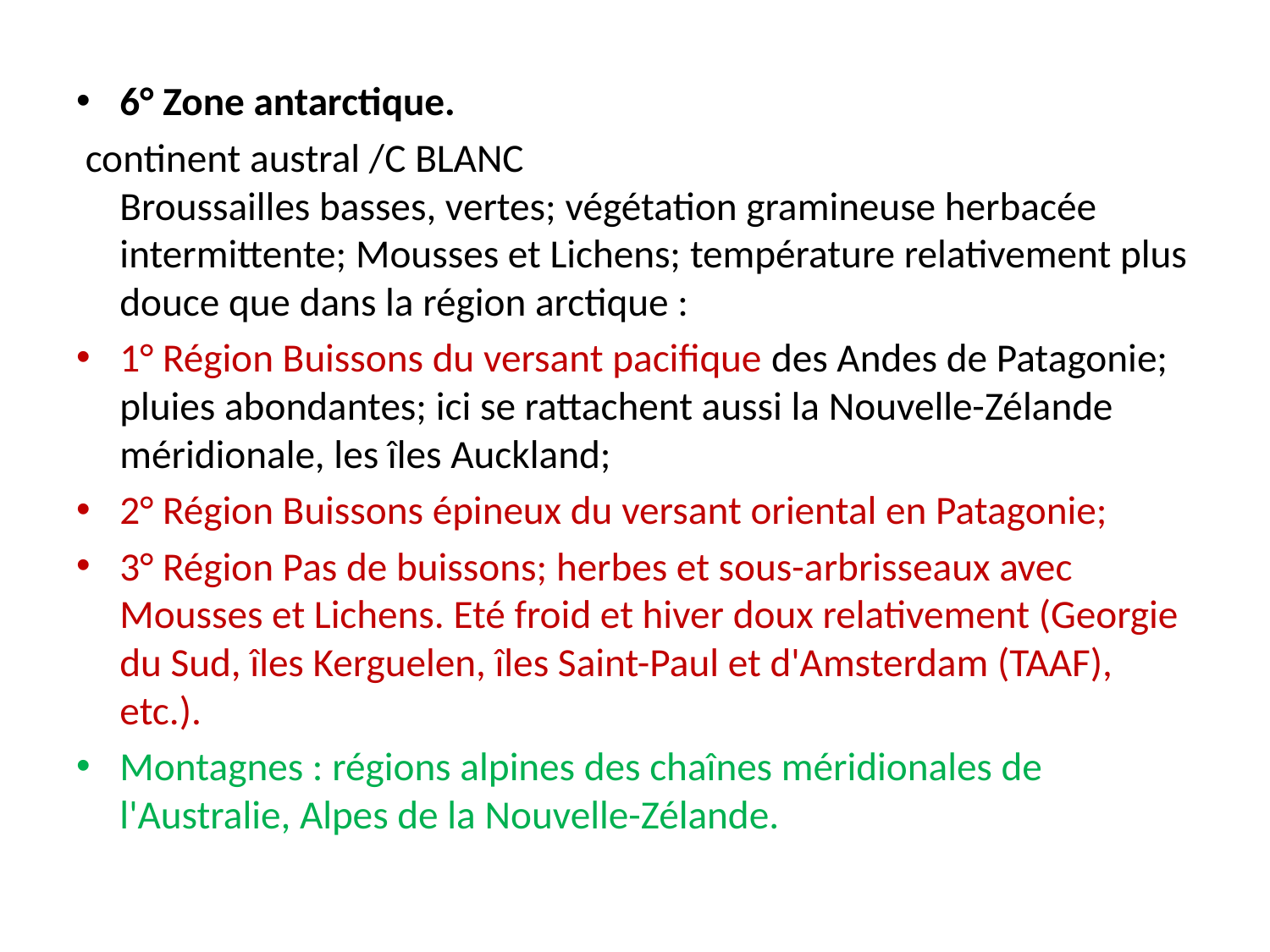

6° Zone antarctique.
 continent austral /C BLANC
Broussailles basses, vertes; végétation gramineuse herbacée intermittente; Mousses et Lichens; température relativement plus douce que dans la région arctique :
1° Région Buissons du versant pacifique des Andes de Patagonie; pluies abondantes; ici se rattachent aussi la Nouvelle-Zélande méridionale, les îles Auckland;
2° Région Buissons épineux du versant oriental en Patagonie;
3° Région Pas de buissons; herbes et sous-arbrisseaux avec Mousses et Lichens. Eté froid et hiver doux relativement (Georgie du Sud, îles Kerguelen, îles Saint-Paul et d'Amsterdam (TAAF), etc.).
Montagnes : régions alpines des chaînes méridionales de l'Australie, Alpes de la Nouvelle-Zélande.